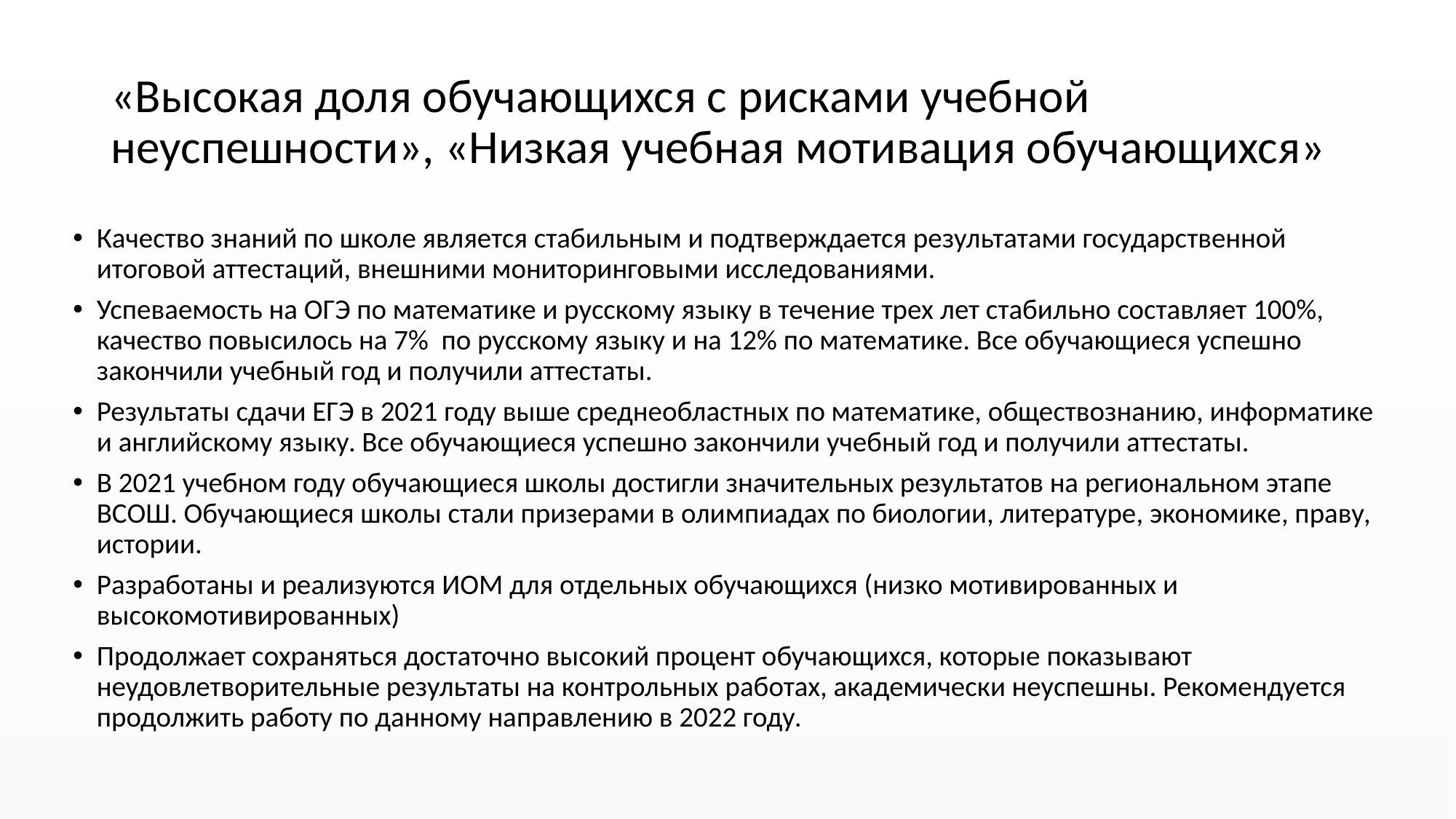

# «Высокая доля обучающихся с рисками учебной неуспешности», «Низкая учебная мотивация обучающихся»
Качество знаний по школе является стабильным и подтверждается результатами государственной итоговой аттестаций, внешними мониторинговыми исследованиями.
Успеваемость на ОГЭ по математике и русскому языку в течение трех лет стабильно составляет 100%, качество повысилось на 7%  по русскому языку и на 12% по математике. Все обучающиеся успешно закончили учебный год и получили аттестаты.
Результаты сдачи ЕГЭ в 2021 году выше среднеобластных по математике, обществознанию, информатике и английскому языку. Все обучающиеся успешно закончили учебный год и получили аттестаты.
В 2021 учебном году обучающиеся школы достигли значительных результатов на региональном этапе ВСОШ. Обучающиеся школы стали призерами в олимпиадах по биологии, литературе, экономике, праву, истории.
Разработаны и реализуются ИОМ для отдельных обучающихся (низко мотивированных и высокомотивированных)
Продолжает сохраняться достаточно высокий процент обучающихся, которые показывают неудовлетворительные результаты на контрольных работах, академически неуспешны. Рекомендуется продолжить работу по данному направлению в 2022 году.